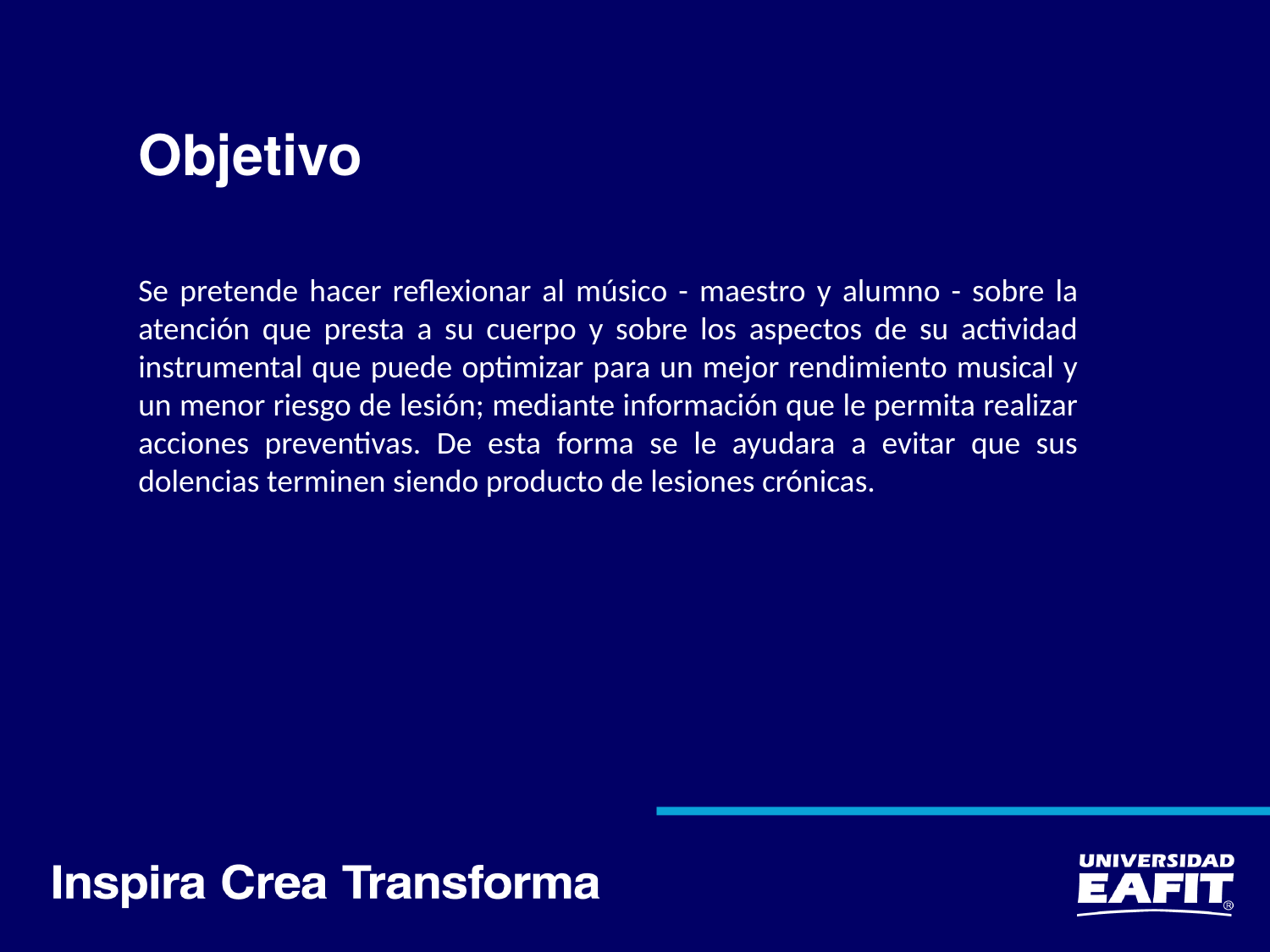

Objetivo

Se pretende hacer reflexionar al músico - maestro y alumno - sobre la atención que presta a su cuerpo y sobre los aspectos de su actividad instrumental que puede optimizar para un mejor rendimiento musical y un menor riesgo de lesión; mediante información que le permita realizar acciones preventivas. De esta forma se le ayudara a evitar que sus dolencias terminen siendo producto de lesiones crónicas.